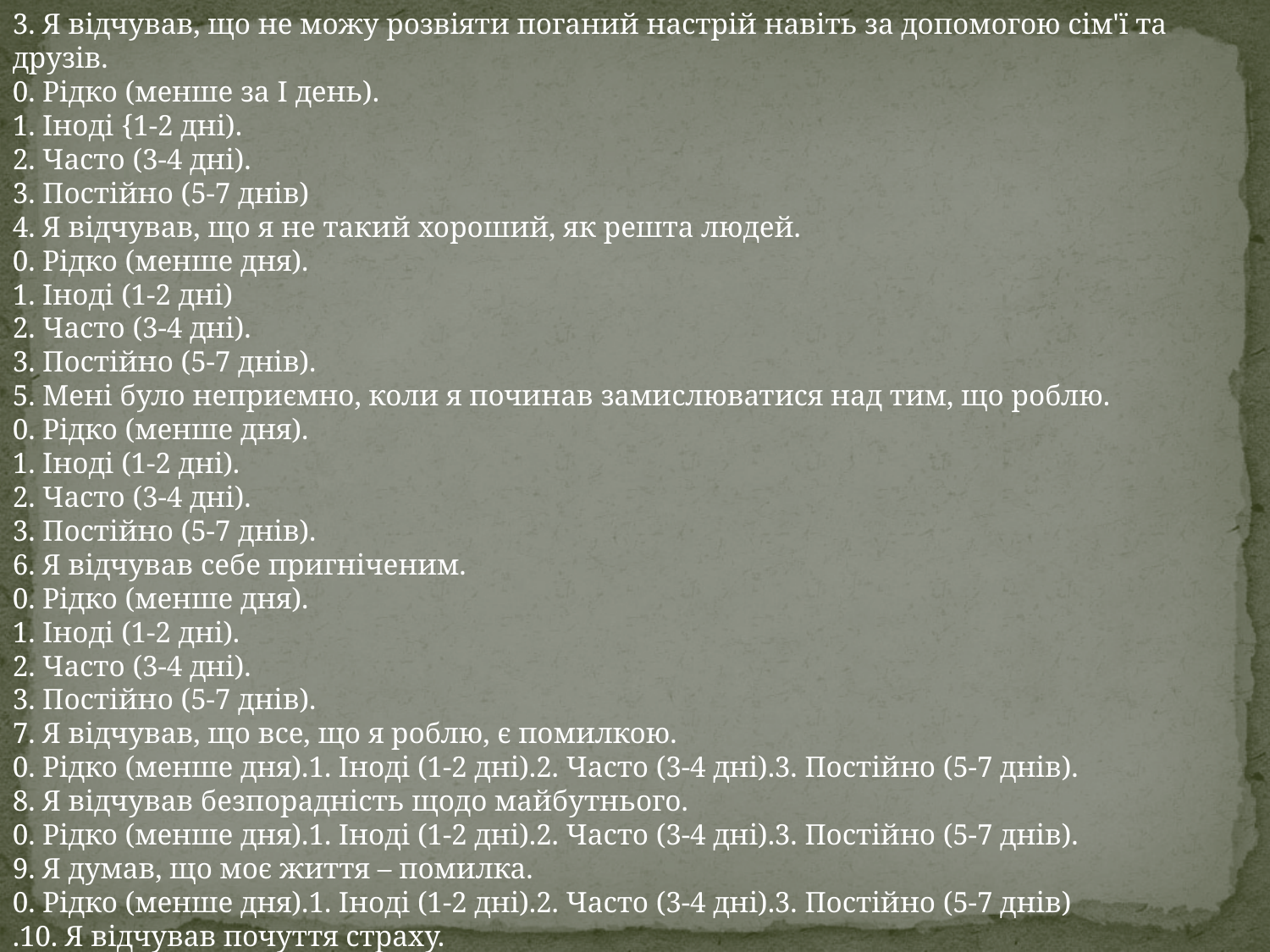

3. Я відчував, що не можу розвіяти поганий настрій навіть за допомогою сім'ї та друзів.
0. Рідко (менше за I день).
1. Іноді {1-2 дні).
2. Часто (3-4 дні).
3. Постійно (5-7 днів)
4. Я відчував, що я не такий хороший, як решта людей.
0. Рідко (менше дня).
1. Іноді (1-2 дні)
2. Часто (3-4 дні).
3. Постійно (5-7 днів).
5. Мені було неприємно, коли я починав замислюватися над тим, що роблю.
0. Рідко (менше дня).
1. Іноді (1-2 дні).
2. Часто (3-4 дні).
3. Постійно (5-7 днів).
6. Я відчував себе пригніченим.
0. Рідко (менше дня).
1. Іноді (1-2 дні).
2. Часто (3-4 дні).
3. Постійно (5-7 днів).
7. Я відчував, що все, що я роблю, є помилкою.
0. Рідко (менше дня).1. Іноді (1-2 дні).2. Часто (3-4 дні).3. Постійно (5-7 днів).
8. Я відчував безпорадність щодо майбутнього.
0. Рідко (менше дня).1. Іноді (1-2 дні).2. Часто (3-4 дні).3. Постійно (5-7 днів).
9. Я думав, що моє життя – помилка.
0. Рідко (менше дня).1. Іноді (1-2 дні).2. Часто (3-4 дні).3. Постійно (5-7 днів)
.10. Я відчував почуття страху.
0. Рідко (менше дня).1. Іноді (1-2 дні).2. Часто (3-4 дні).3. Постійно (5-7 днів).